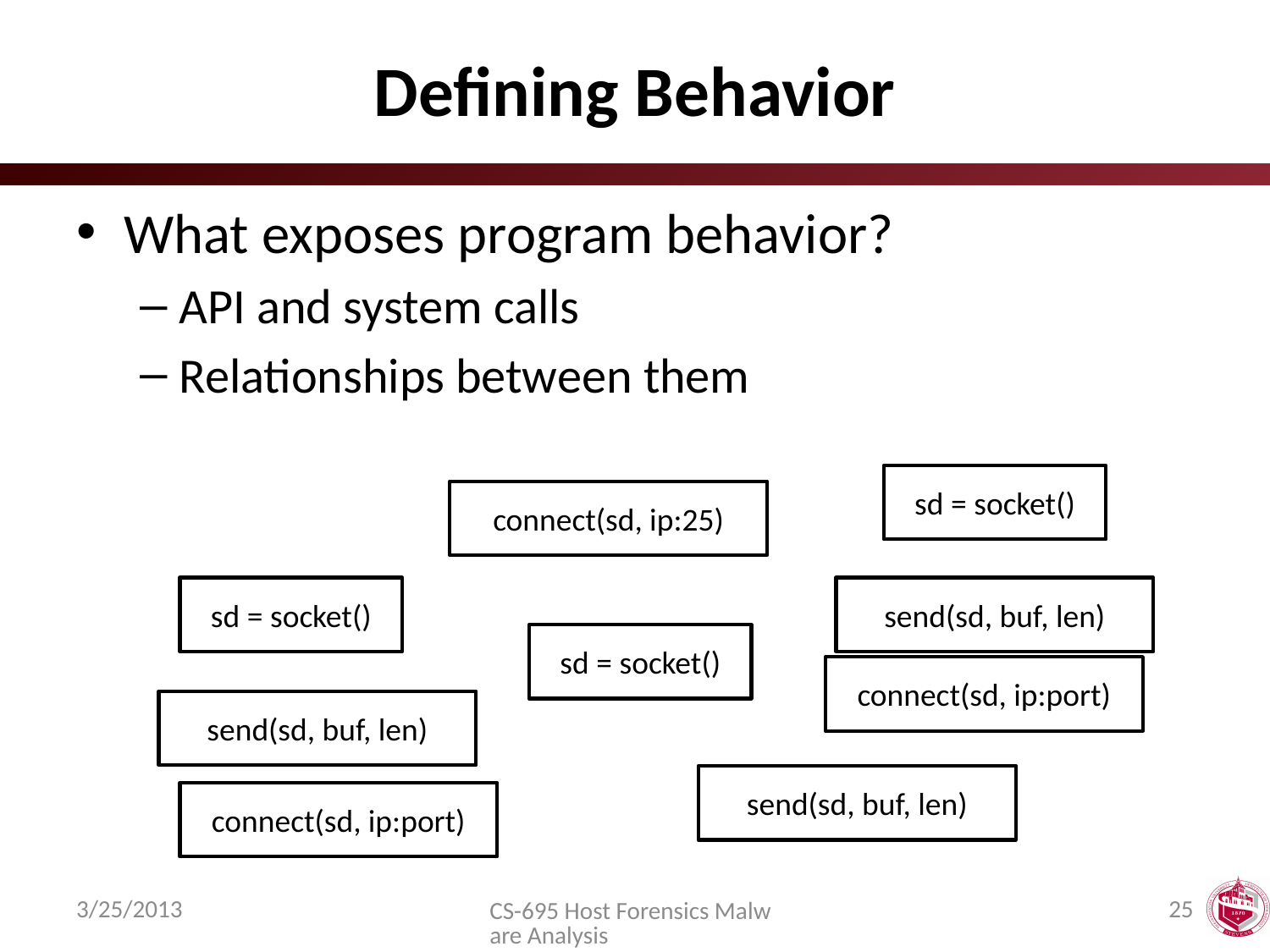

# Defining Behavior
What exposes program behavior?
API and system calls
Relationships between them

sd = socket()
connect(sd, ip:25)
sd = socket()
send(sd, buf, len)
sd = socket()
connect(sd, ip:port)
send(sd, buf, len)
send(sd, buf, len)
connect(sd, ip:port)
3/25/2013
25
CS-695 Host Forensics Malware Analysis